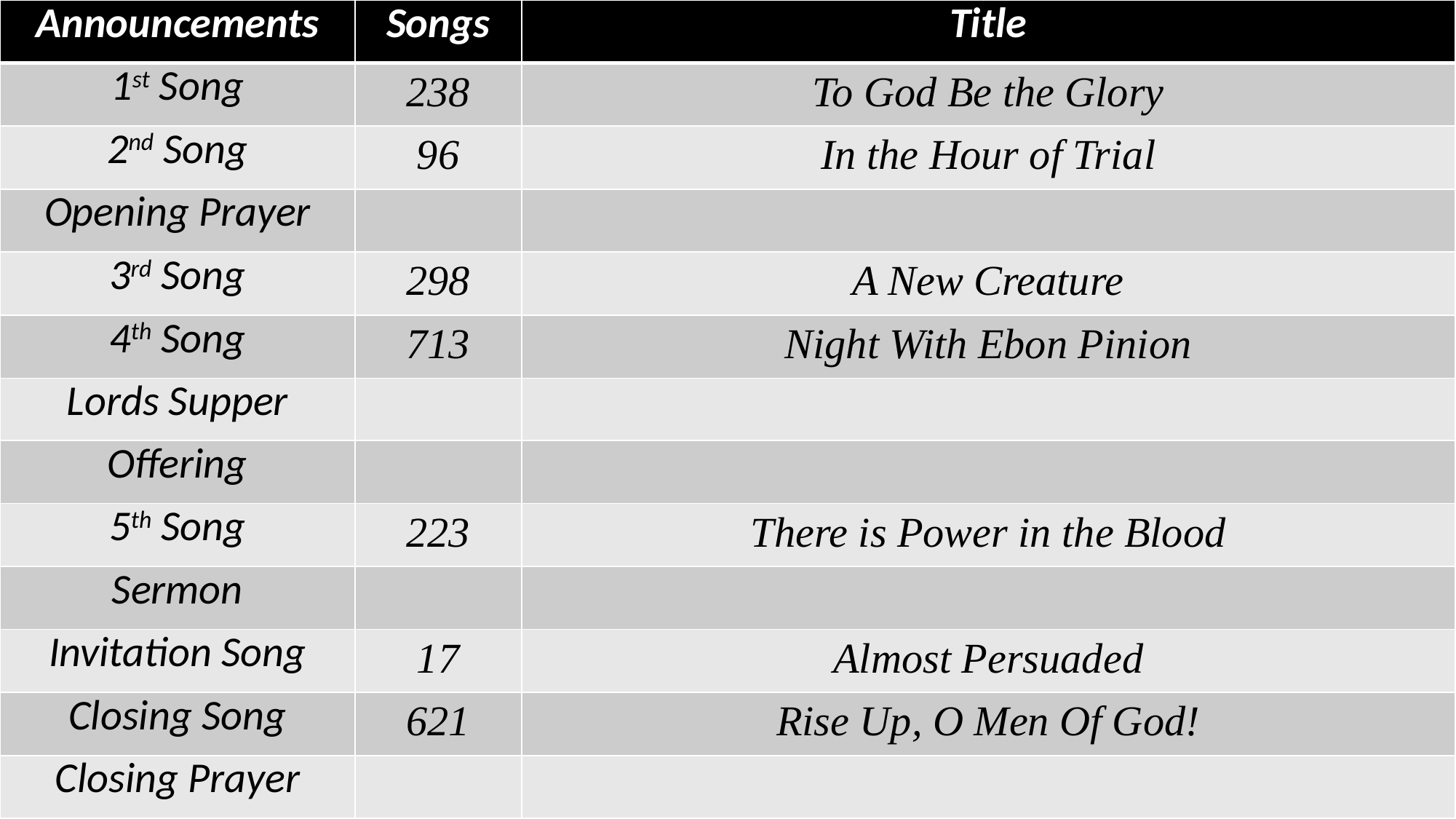

| Announcements | Songs | Title |
| --- | --- | --- |
| 1st Song | 238 | To God Be the Glory |
| 2nd Song | 96 | In the Hour of Trial |
| Opening Prayer |  |  |
| 3rd Song | 298 | A New Creature |
| 4th Song | 713 | Night With Ebon Pinion |
| Lords Supper |  |  |
| Offering |  |  |
| 5th Song | 223 | There is Power in the Blood |
| Sermon |  |  |
| Invitation Song | 17 | Almost Persuaded |
| Closing Song | 621 | Rise Up, O Men Of God! |
| Closing Prayer |  |  |